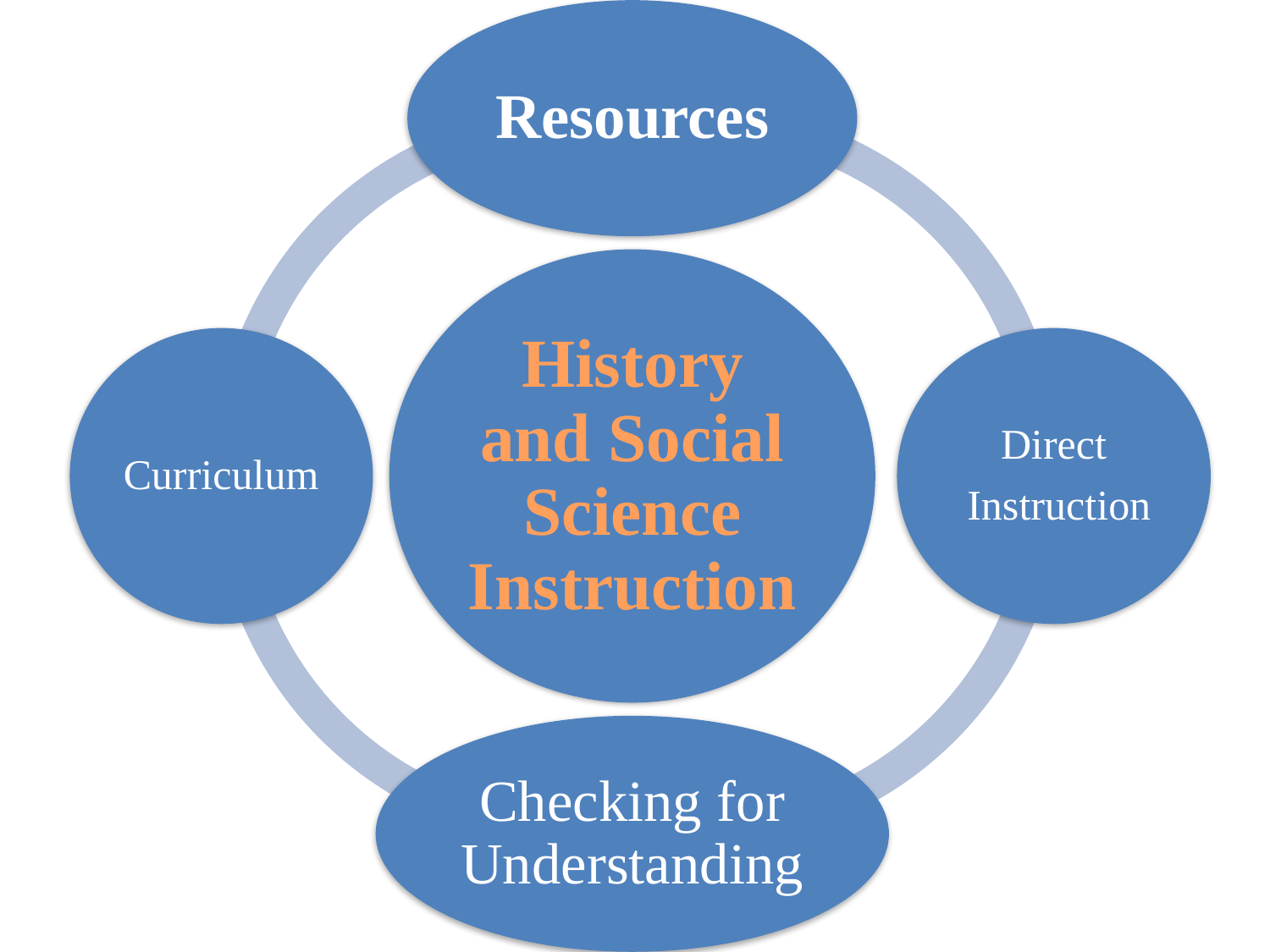

History and Social Science Instruction
Resources
Direct
 Instruction
Checking for Understanding
Curriculum
43